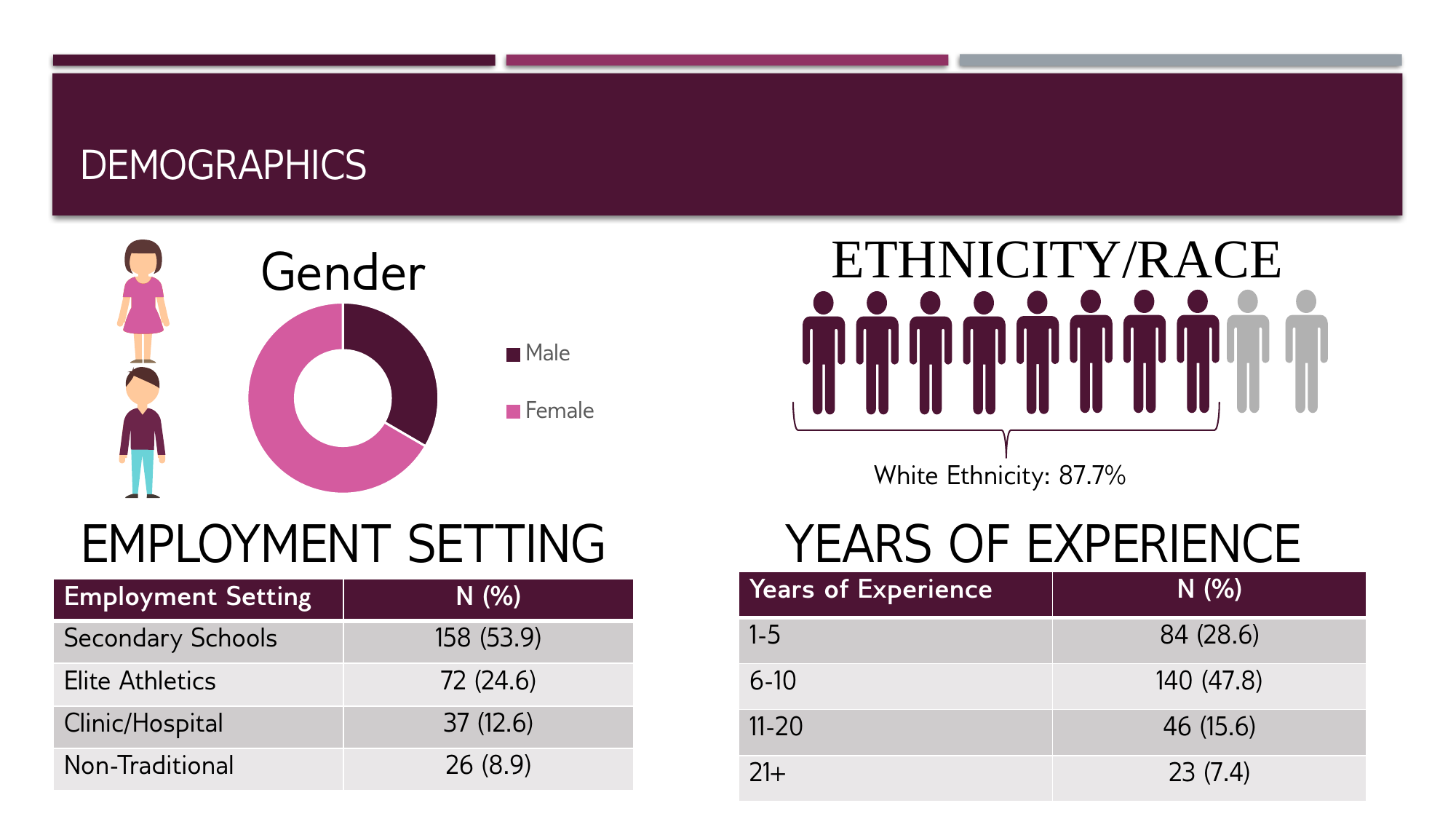

# Demographics

### Chart: Gender

| Category | Gender |
|---|---|
| Male | 0.334 |
| Female | 0.666 |

White Ethnicity: 87.7%

YEARS OF EXPERIENCE
EMPLOYMENT SETTING
| Years of Experience | N (%) |
| --- | --- |
| 1-5 | 84 (28.6) |
| 6-10 | 140 (47.8) |
| 11-20 | 46 (15.6) |
| 21+ | 23 (7.4) |
| Employment Setting | N (%) |
| --- | --- |
| Secondary Schools | 158 (53.9) |
| Elite Athletics | 72 (24.6) |
| Clinic/Hospital | 37 (12.6) |
| Non-Traditional | 26 (8.9) |